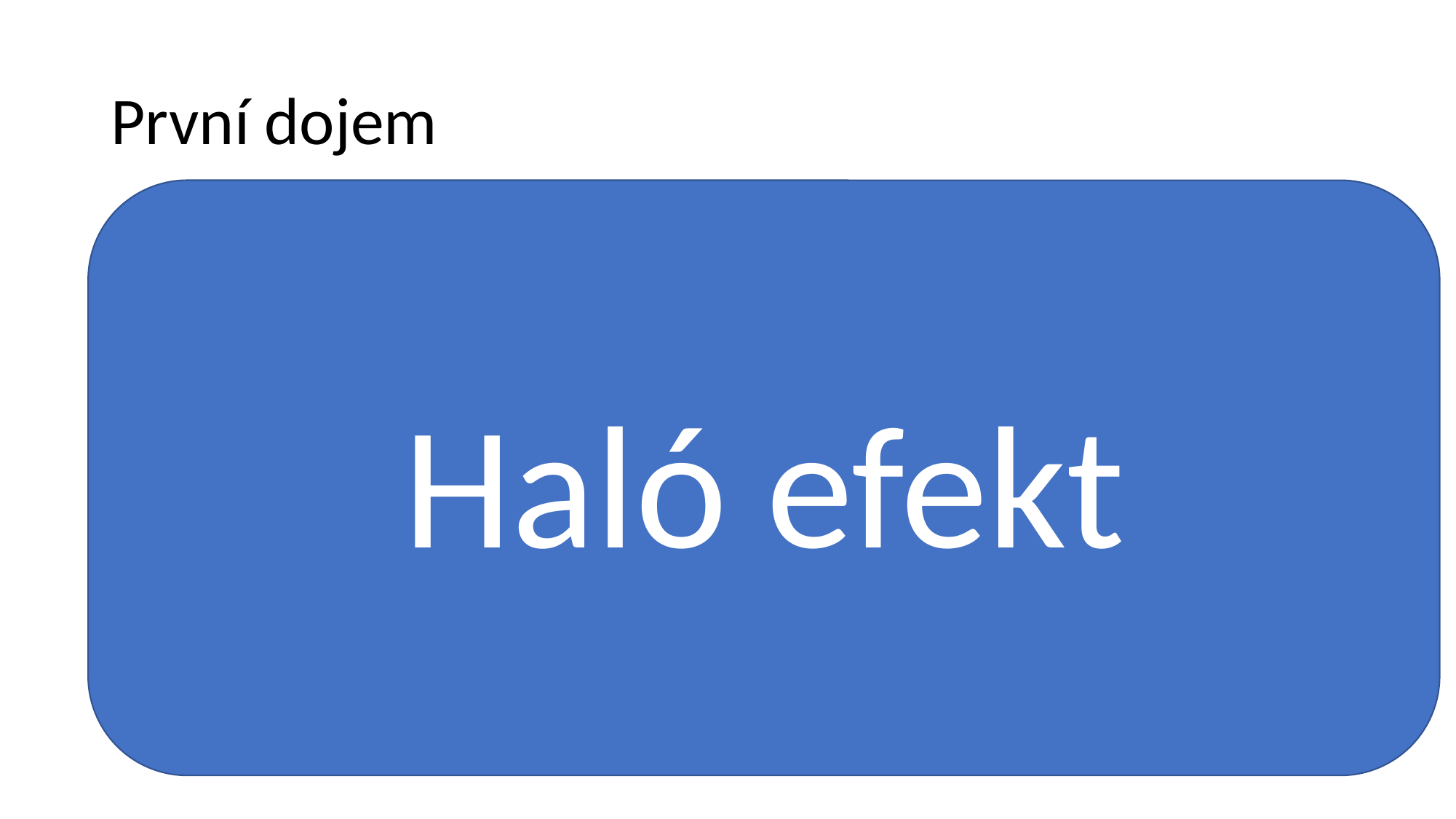

# První dojem
Haló efekt
Haló efekt
druh laické chyby v sociální percepci osob (vnímání a jejich posuzování)
jedno ze sociálních kognitivních zkreslení
autorem termínu je Edward Thorndike
vzniká v době, kdy objekt vidíme poprvé nebo po dlouhé době.
takto získané první dojmy ovlivňují do jisté míry pozdější dojmy z téhož objektu
Nakonečný, M. (2000). Sociální psychologie. Praha: Academia.